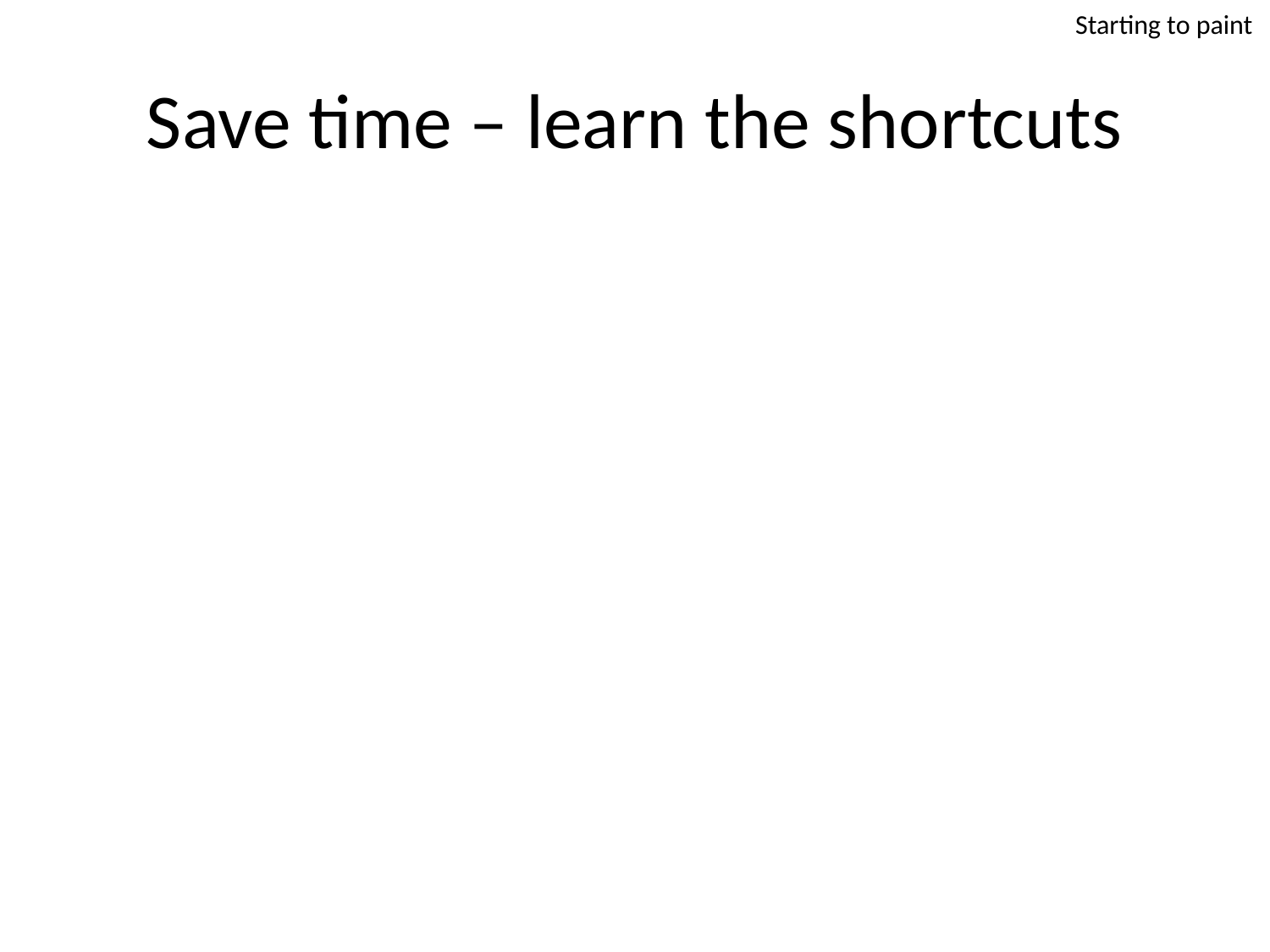

Starting to paint
# Save time – learn the shortcuts